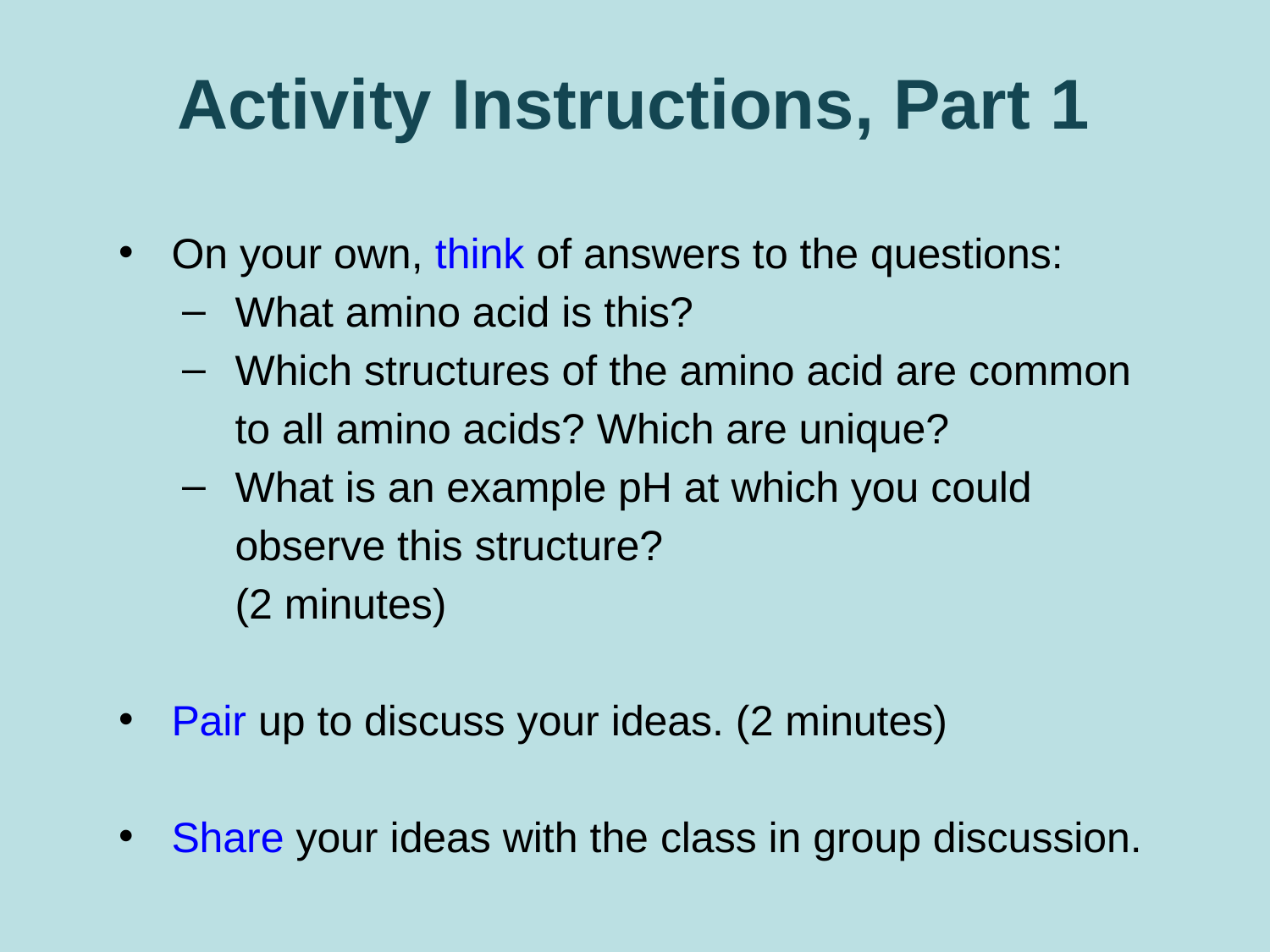

# Activity Instructions, Part 1

On your own, think of answers to the questions:
What amino acid is this?
Which structures of the amino acid are common to all amino acids? Which are unique?
What is an example pH at which you could observe this structure?
(2 minutes)
Pair up to discuss your ideas. (2 minutes)
Share your ideas with the class in group discussion.